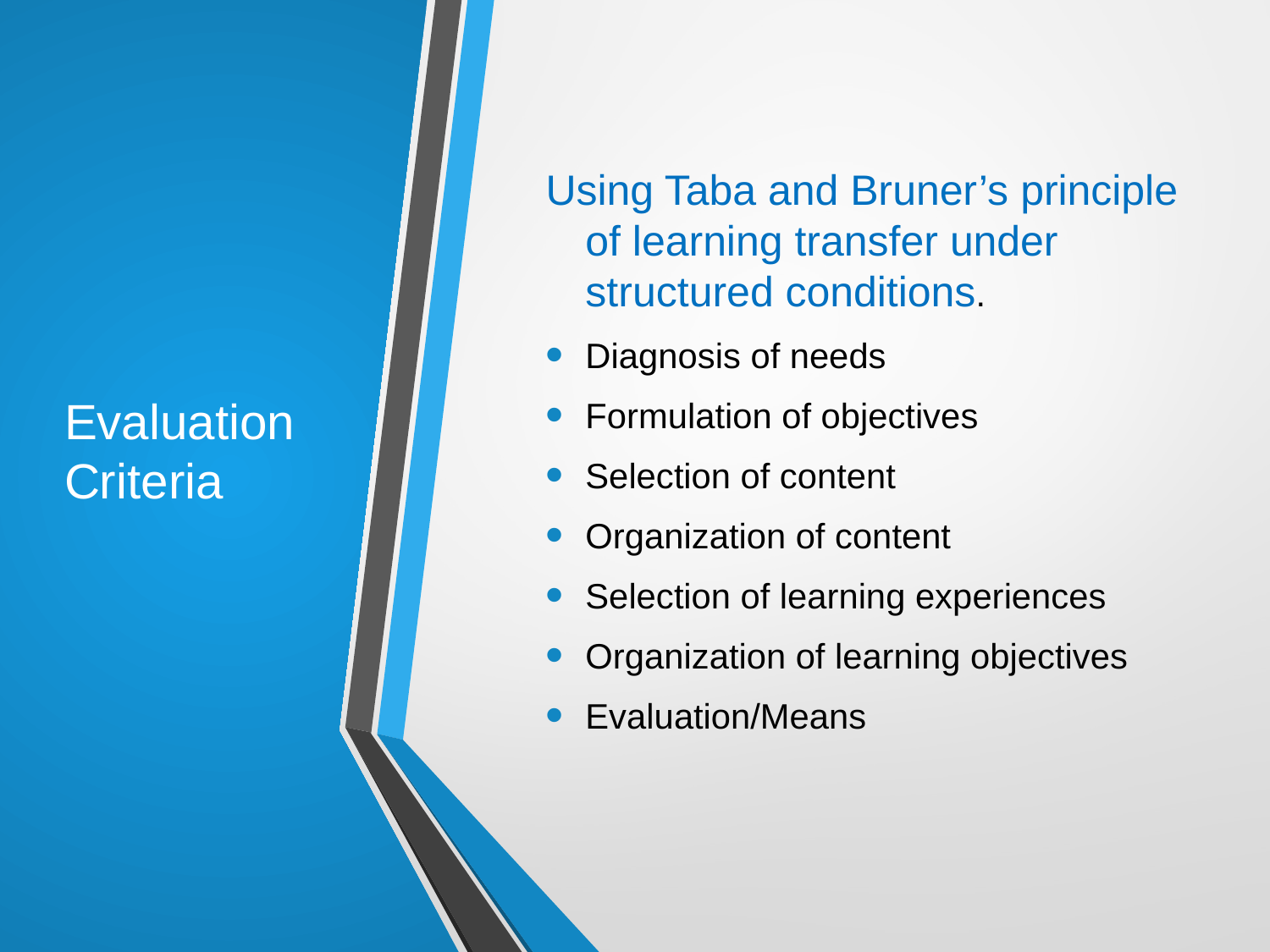

# Evaluation Criteria
Using Taba and Bruner’s principle of learning transfer under structured conditions.
Diagnosis of needs
Formulation of objectives
Selection of content
Organization of content
Selection of learning experiences
Organization of learning objectives
Evaluation/Means